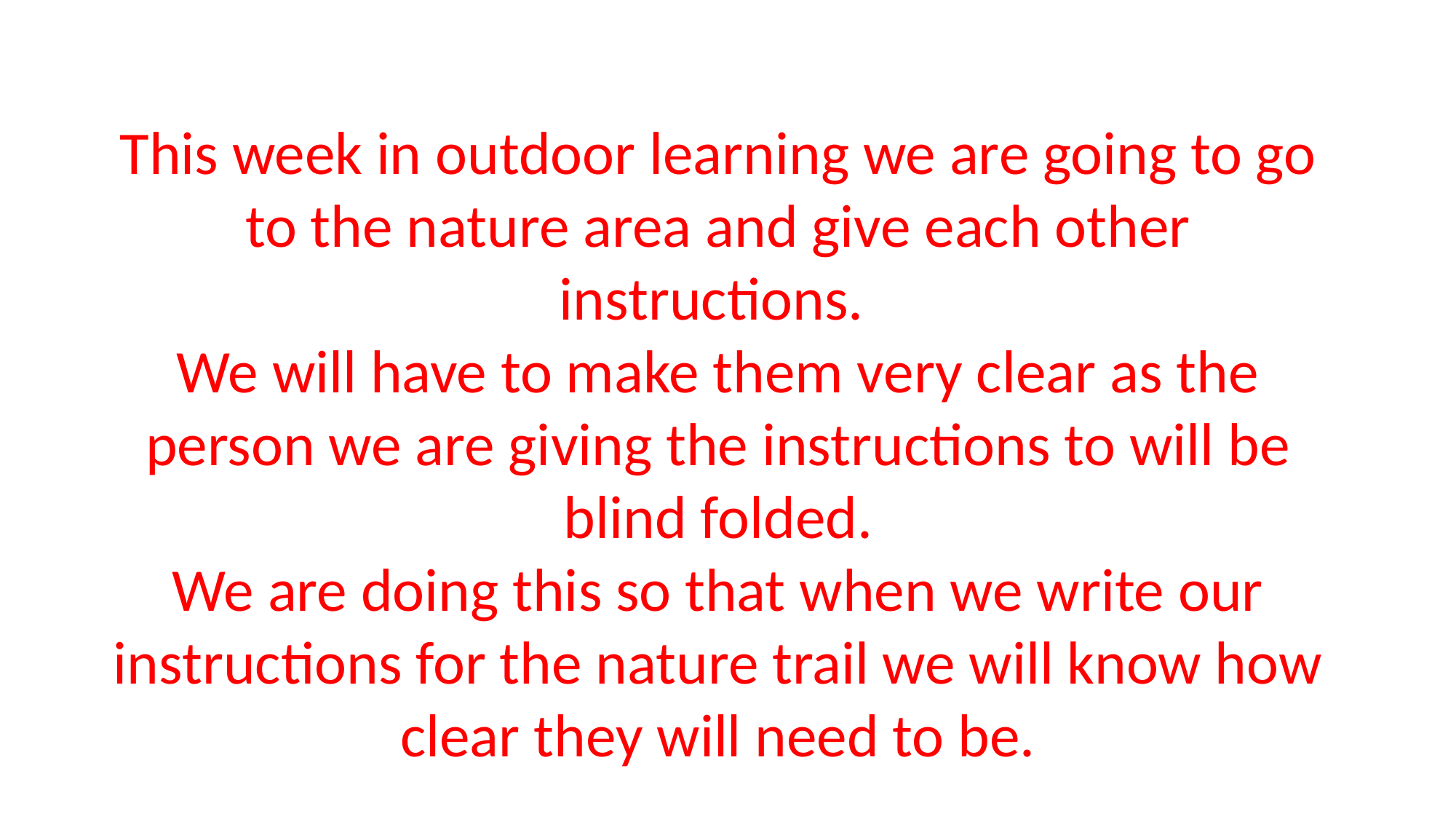

This week in outdoor learning we are going to go to the nature area and give each other instructions.
We will have to make them very clear as the person we are giving the instructions to will be blind folded.
We are doing this so that when we write our instructions for the nature trail we will know how clear they will need to be.